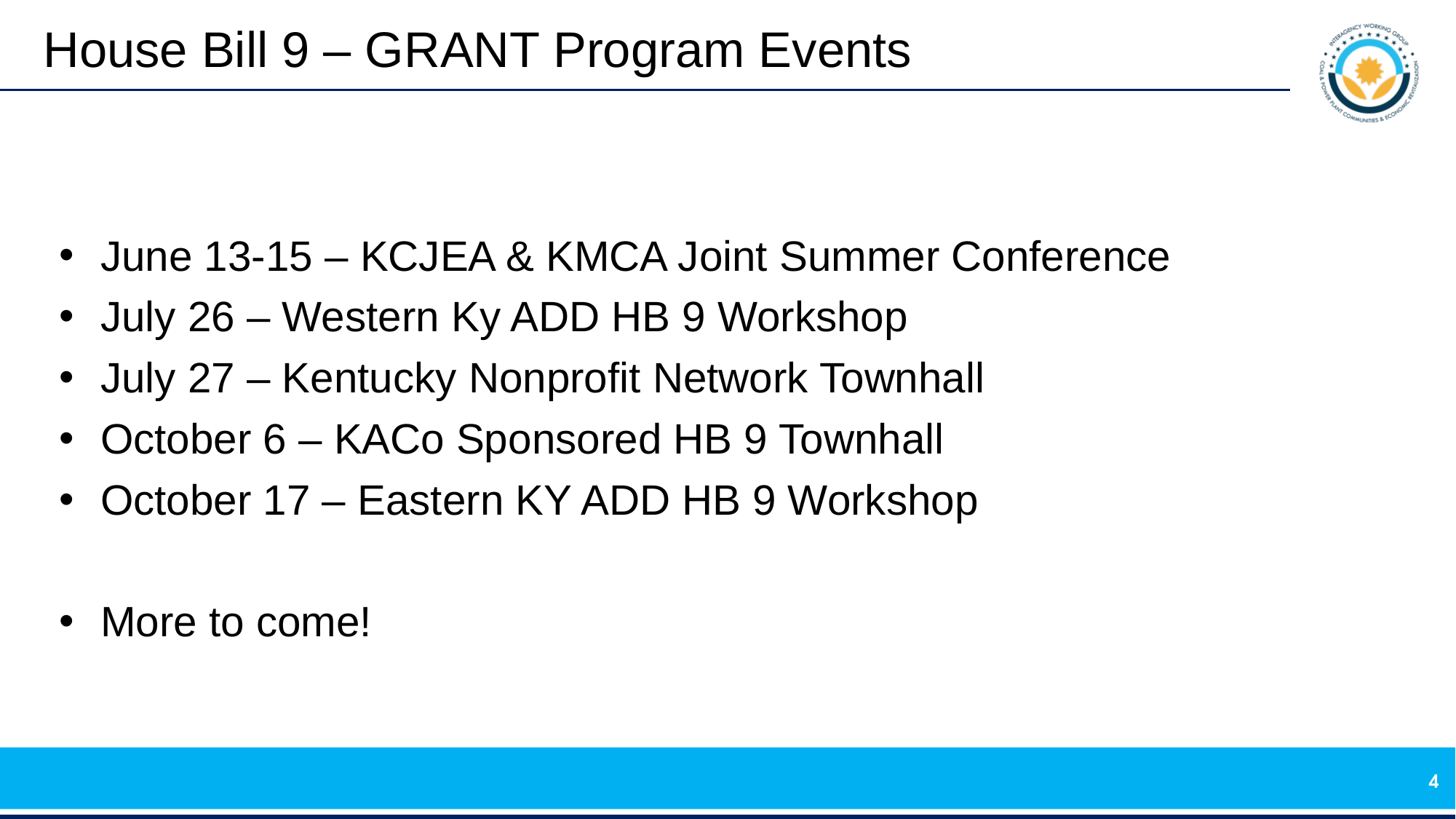

# House Bill 9 – GRANT Program Events

June 13-15 – KCJEA & KMCA Joint Summer Conference
July 26 – Western Ky ADD HB 9 Workshop
July 27 – Kentucky Nonprofit Network Townhall
October 6 – KACo Sponsored HB 9 Townhall
October 17 – Eastern KY ADD HB 9 Workshop

More to come!

4